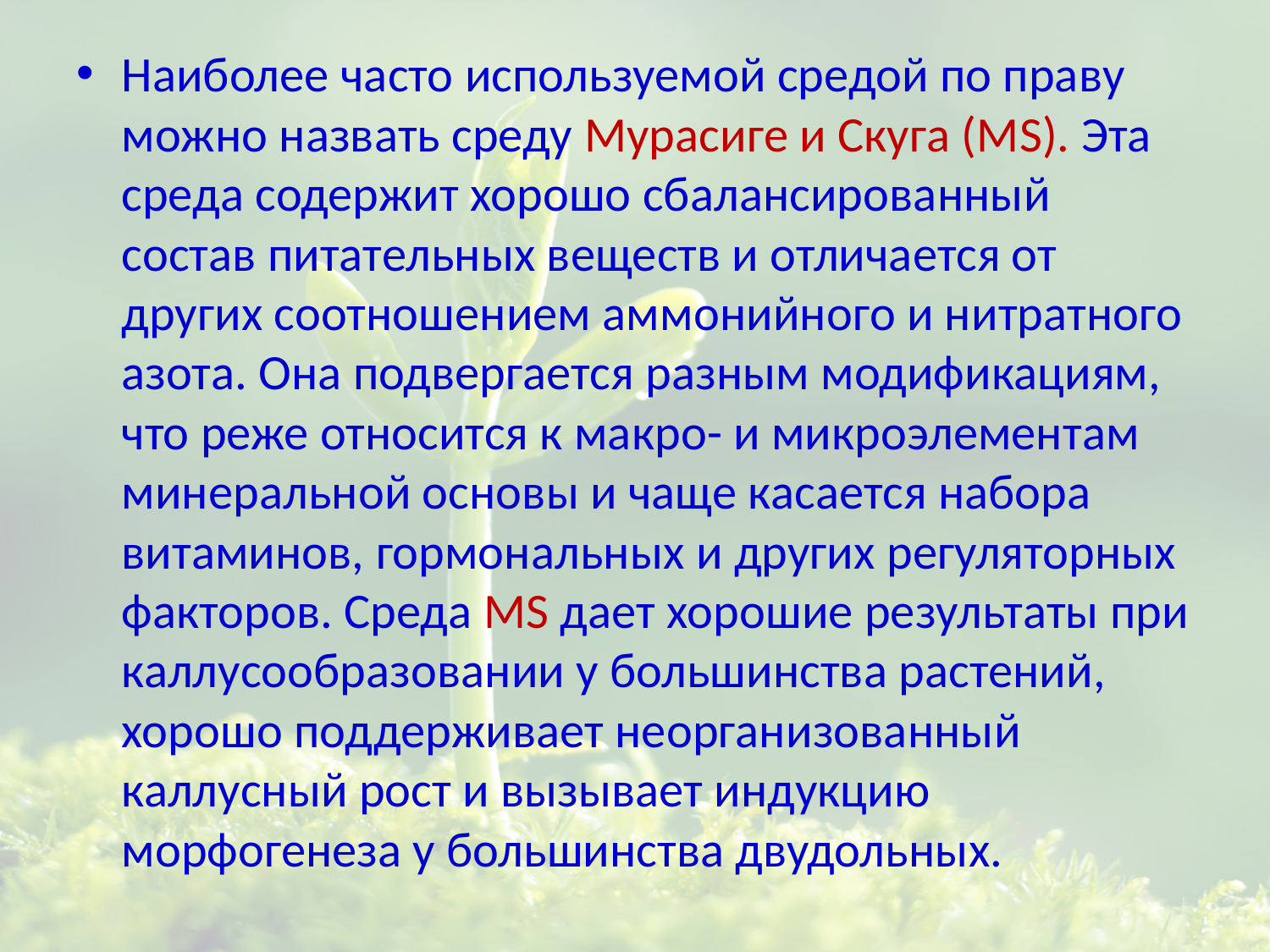

Наиболее часто используемой средой по праву можно назвать среду Мурасиге и Скуга (MS). Эта среда содержит хорошо сбалансированный состав питательных веществ и отличается от других соотношением аммонийного и нитратного азота. Она подвергается разным модификациям, что реже относится к макро- и микроэлементам минеральной основы и чаще касается набора витаминов, гормональных и других регуляторных факторов. Среда MS дает хорошие результаты при каллусообразовании у большинства растений, хорошо поддерживает неорганизованный каллусный рост и вызывает индукцию морфогенеза у большинства двудольных.